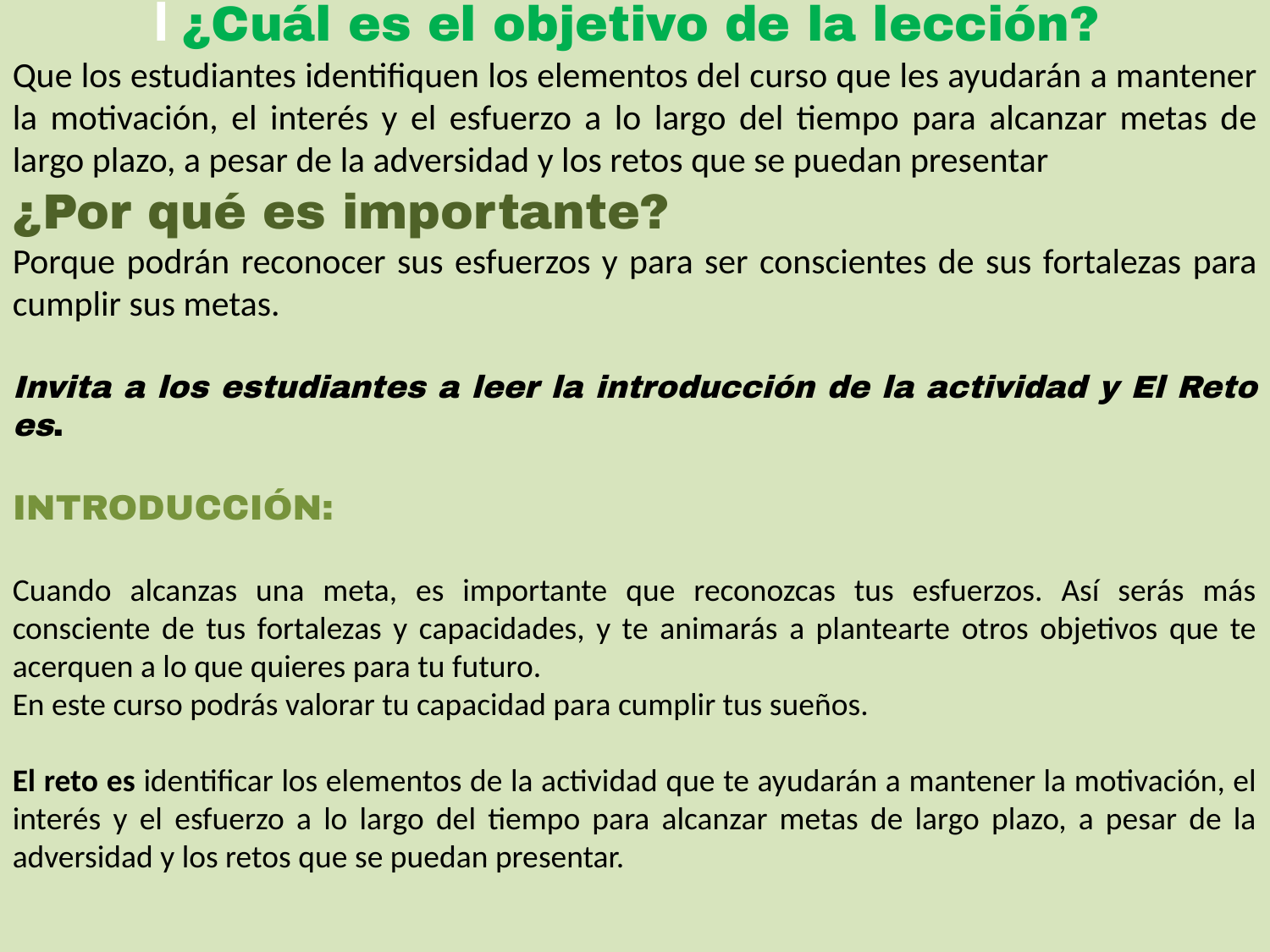

I ¿Cuál es el objetivo de la lección?
Que los estudiantes identifiquen los elementos del curso que les ayudarán a mantener la motivación, el interés y el esfuerzo a lo largo del tiempo para alcanzar metas de largo plazo, a pesar de la adversidad y los retos que se puedan presentar
¿Por qué es importante?
Porque podrán reconocer sus esfuerzos y para ser conscientes de sus fortalezas para cumplir sus metas.

Invita a los estudiantes a leer la introducción de la actividad y El Reto es.

INTRODUCCIÓN:

Cuando alcanzas una meta, es importante que reconozcas tus esfuerzos. Así serás más consciente de tus fortalezas y capacidades, y te animarás a plantearte otros objetivos que te acerquen a lo que quieres para tu futuro.
En este curso podrás valorar tu capacidad para cumplir tus sueños.

El reto es identificar los elementos de la actividad que te ayudarán a mantener la motivación, el interés y el esfuerzo a lo largo del tiempo para alcanzar metas de largo plazo, a pesar de la adversidad y los retos que se puedan presentar.